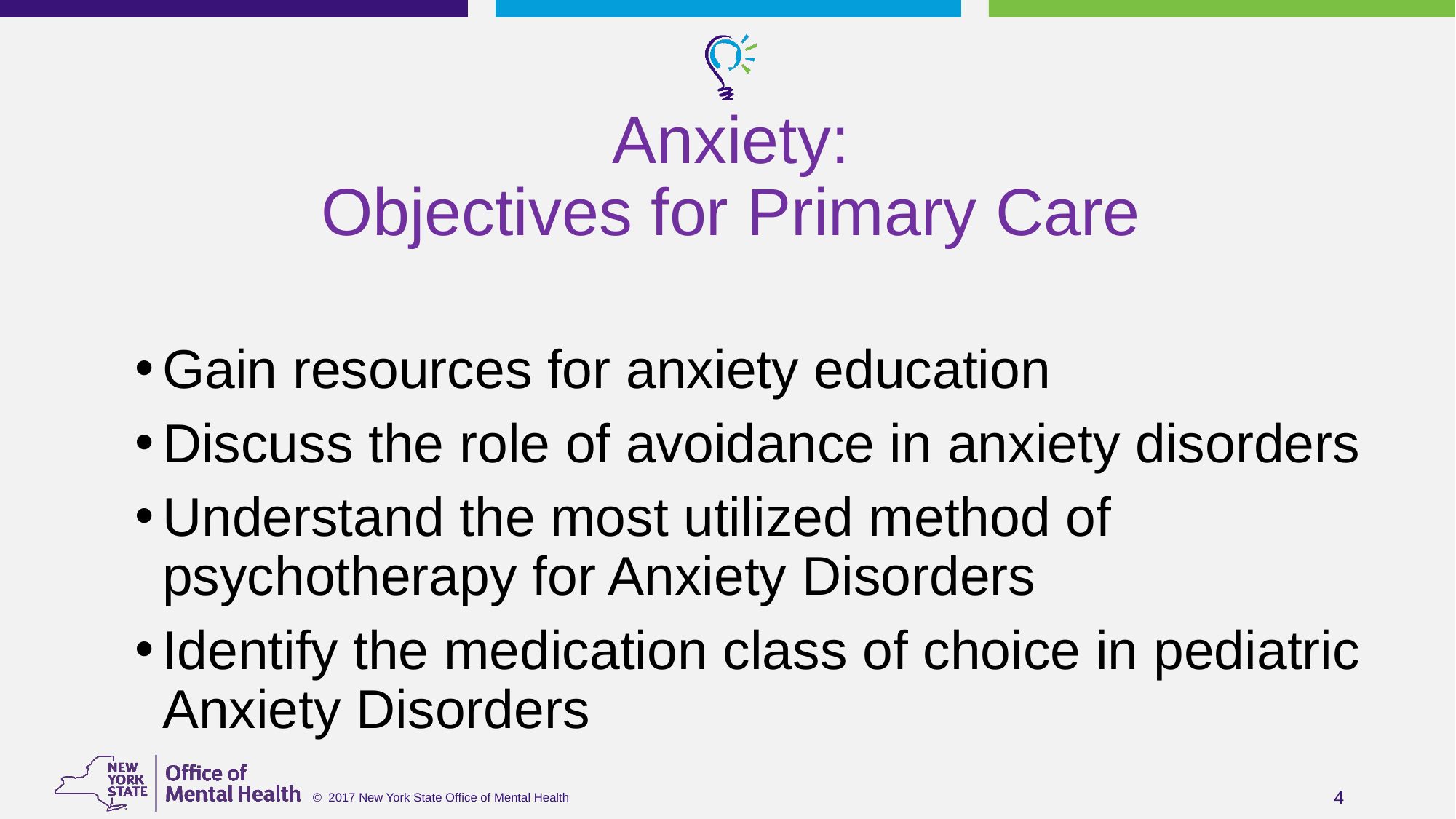

# Anxiety: Objectives for Primary Care

Gain resources for anxiety education
Discuss the role of avoidance in anxiety disorders
Understand the most utilized method of psychotherapy for Anxiety Disorders
Identify the medication class of choice in pediatric Anxiety Disorders